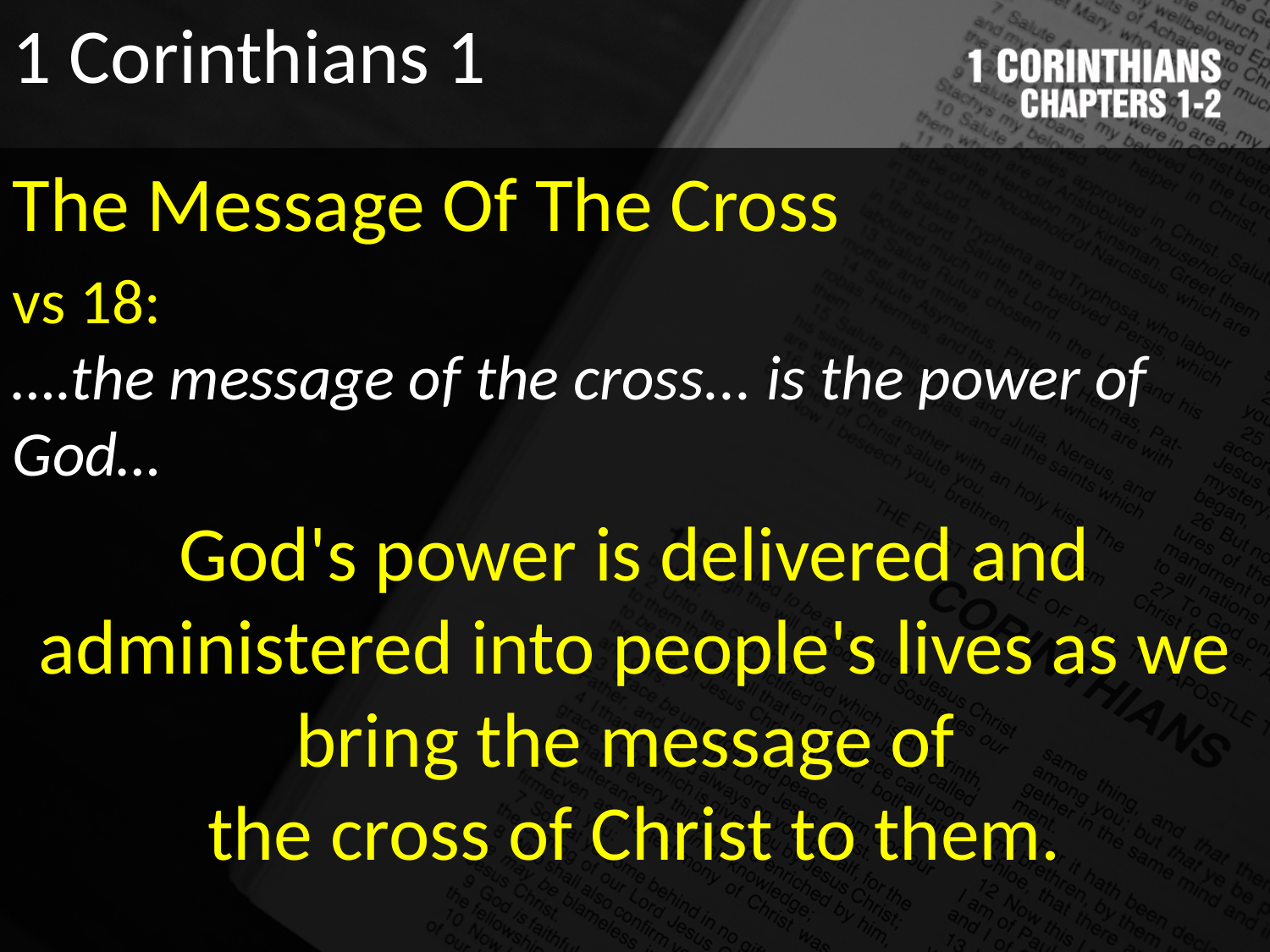

1 Corinthians 1
The Message Of The Cross
vs 18:
….the message of the cross... is the power of God…
God's power is delivered and administered into people's lives as we bring the message of
the cross of Christ to them.